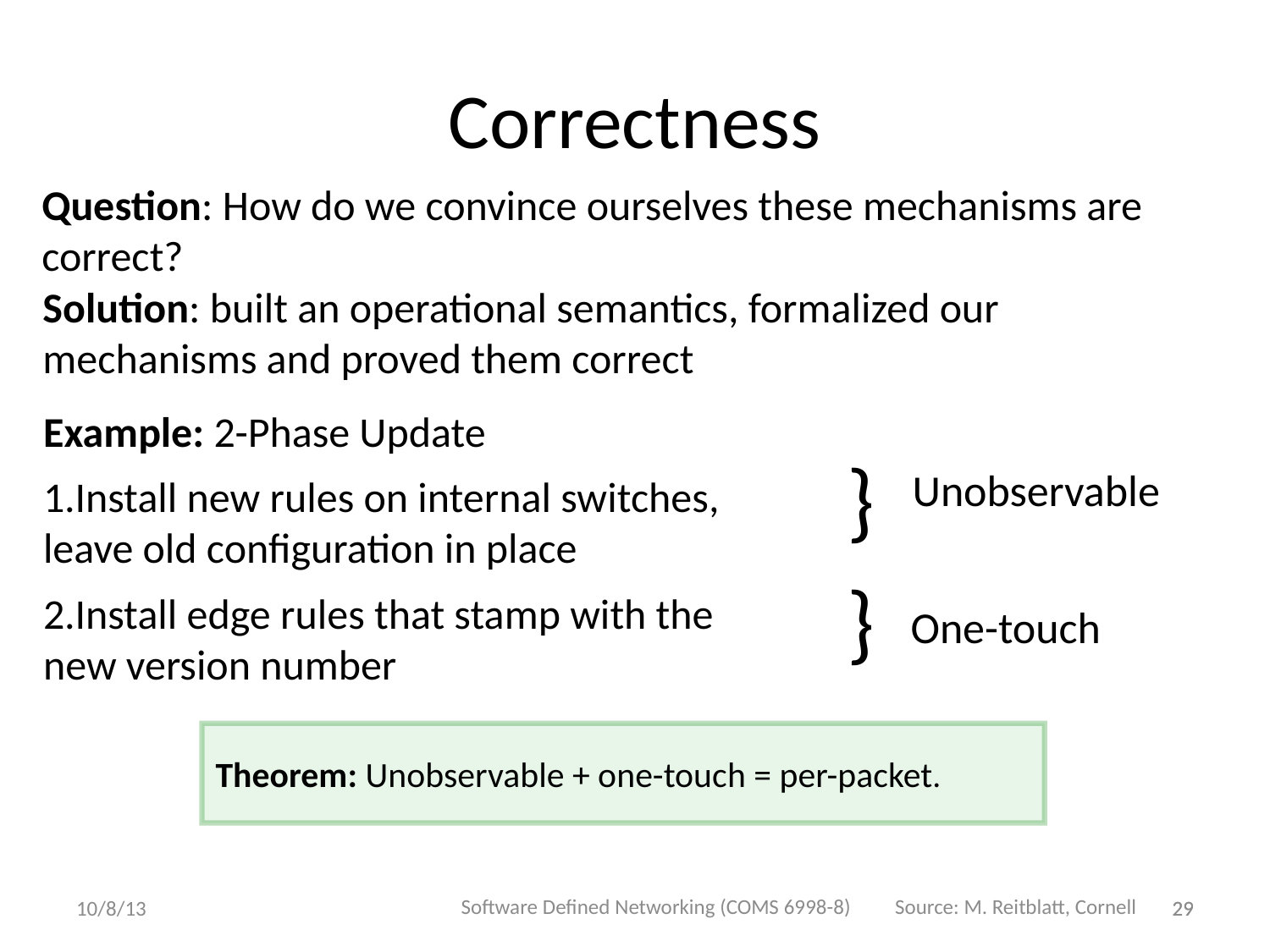

# Correctness
Question: How do we convince ourselves these mechanisms are correct?
Solution: built an operational semantics, formalized our mechanisms and proved them correct
Example: 2-Phase Update
Install new rules on internal switches, leave old configuration in place
Install edge rules that stamp with the new version number
}
Unobservable
}
One-touch
Theorem: Unobservable + one-touch = per-packet.
Software Defined Networking (COMS 6998-8)
Source: M. Reitblatt, Cornell
29
10/8/13
29